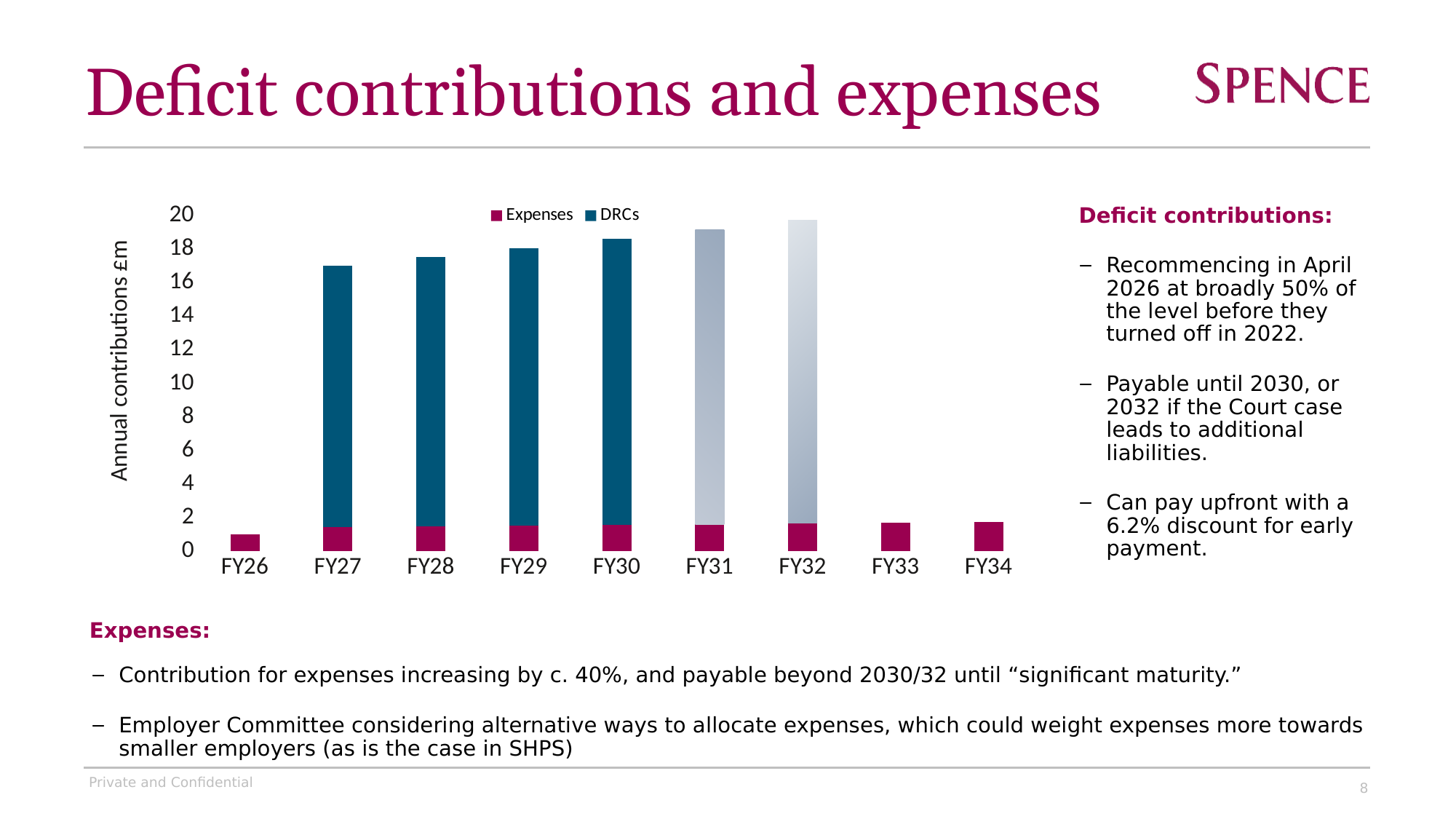

# Deficit contributions and expenses

### Chart

| Category | Expenses | DRCs |
|---|---|---|
| FY26 | 1.019607843137255 | None |
| FY27 | 1.427450980392157 | 15.6 |
| FY28 | 1.4702745098039216 | 16.068 |
| FY29 | 1.5143827450980394 | 16.550040000000003 |
| FY30 | 1.5598142274509805 | 17.046541200000004 |
| FY31 | 1.60660865427451 | 17.557937436000003 |
| FY32 | 1.6548069139027453 | 18.084675559080004 |
| FY33 | 1.7044511213198277 | None |
| FY34 | 1.7555846549594225 | None |
Deficit contributions:
Recommencing in April 2026 at broadly 50% of the level before they turned off in 2022.
Payable until 2030, or 2032 if the Court case leads to additional liabilities.
Can pay upfront with a 6.2% discount for early payment.

Expenses:
Contribution for expenses increasing by c. 40%, and payable beyond 2030/32 until “significant maturity.”
Employer Committee considering alternative ways to allocate expenses, which could weight expenses more towards smaller employers (as is the case in SHPS)

8